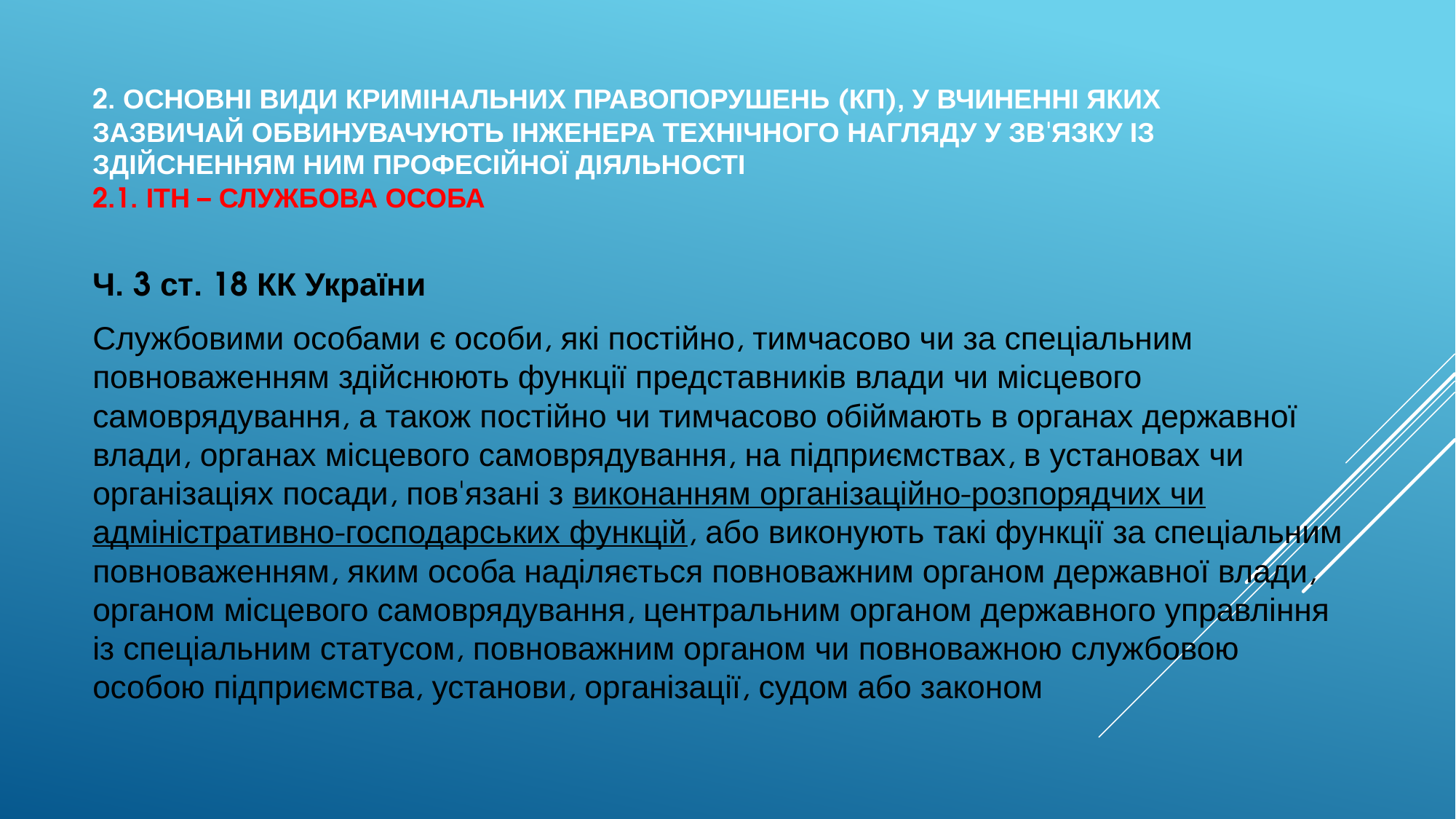

# 2. Основні види кримінальних правопорушень (КП), у вчиненні яких зазвичай обвинувачують інженера технічного нагляду у зв'язку із здійсненням ним професійної діяльності 2.1. ІТН – службова особа

Ч. 3 ст. 18 КК України
Службовими особами є особи, які постійно, тимчасово чи за спеціальним повноваженням здійснюють функції представників влади чи місцевого самоврядування, а також постійно чи тимчасово обіймають в органах державної влади, органах місцевого самоврядування, на підприємствах, в установах чи організаціях посади, пов'язані з виконанням організаційно-розпорядчих чи адміністративно-господарських функцій, або виконують такі функції за спеціальним повноваженням, яким особа наділяється повноважним органом державної влади, органом місцевого самоврядування, центральним органом державного управління із спеціальним статусом, повноважним органом чи повноважною службовою особою підприємства, установи, організації, судом або законом